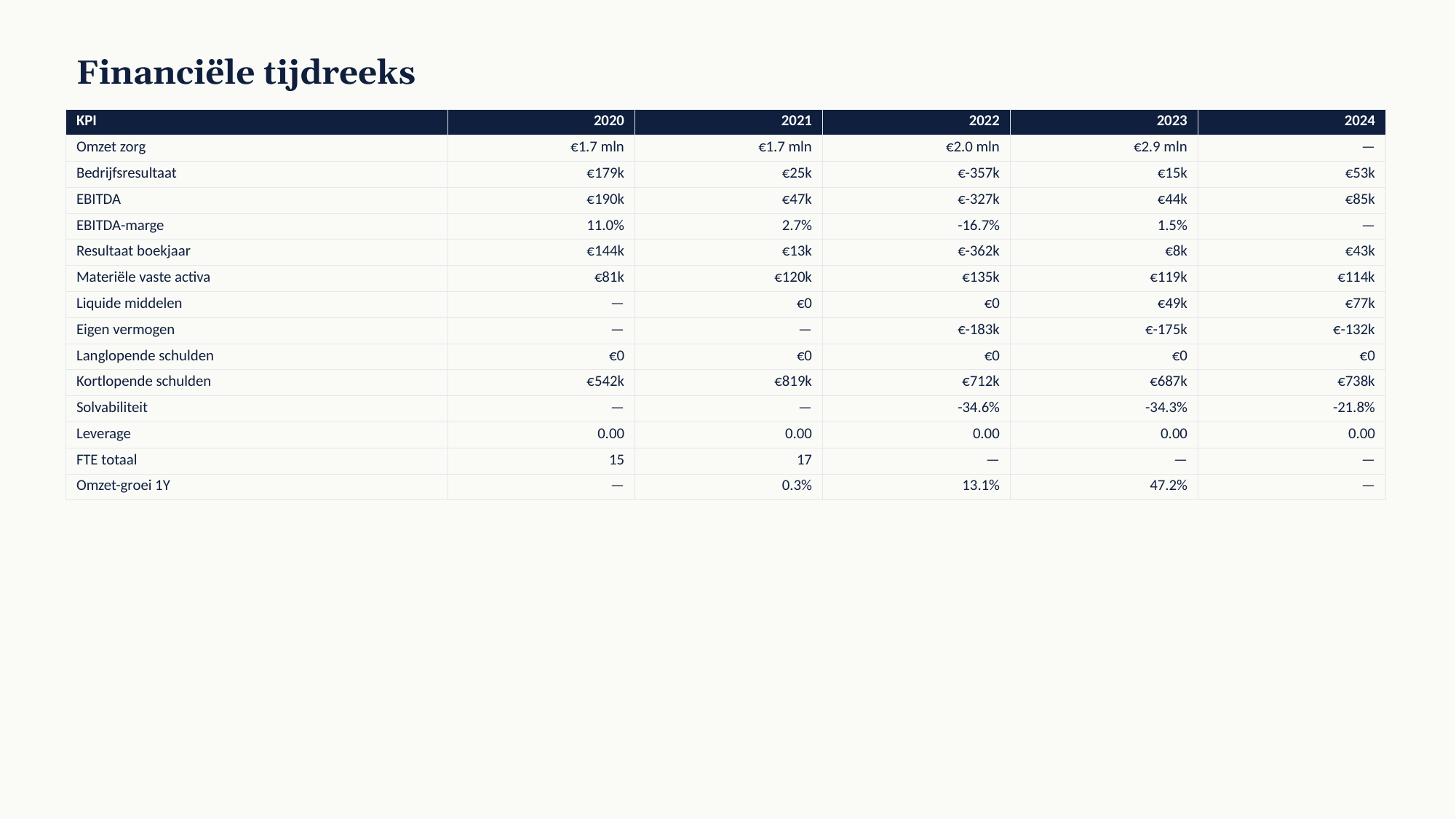

Financiële tijdreeks
| KPI | 2020 | 2021 | 2022 | 2023 | 2024 |
| --- | --- | --- | --- | --- | --- |
| Omzet zorg | €1.7 mln | €1.7 mln | €2.0 mln | €2.9 mln | — |
| Bedrijfsresultaat | €179k | €25k | €-357k | €15k | €53k |
| EBITDA | €190k | €47k | €-327k | €44k | €85k |
| EBITDA-marge | 11.0% | 2.7% | -16.7% | 1.5% | — |
| Resultaat boekjaar | €144k | €13k | €-362k | €8k | €43k |
| Materiële vaste activa | €81k | €120k | €135k | €119k | €114k |
| Liquide middelen | — | €0 | €0 | €49k | €77k |
| Eigen vermogen | — | — | €-183k | €-175k | €-132k |
| Langlopende schulden | €0 | €0 | €0 | €0 | €0 |
| Kortlopende schulden | €542k | €819k | €712k | €687k | €738k |
| Solvabiliteit | — | — | -34.6% | -34.3% | -21.8% |
| Leverage | 0.00 | 0.00 | 0.00 | 0.00 | 0.00 |
| FTE totaal | 15 | 17 | — | — | — |
| Omzet-groei 1Y | — | 0.3% | 13.1% | 47.2% | — |